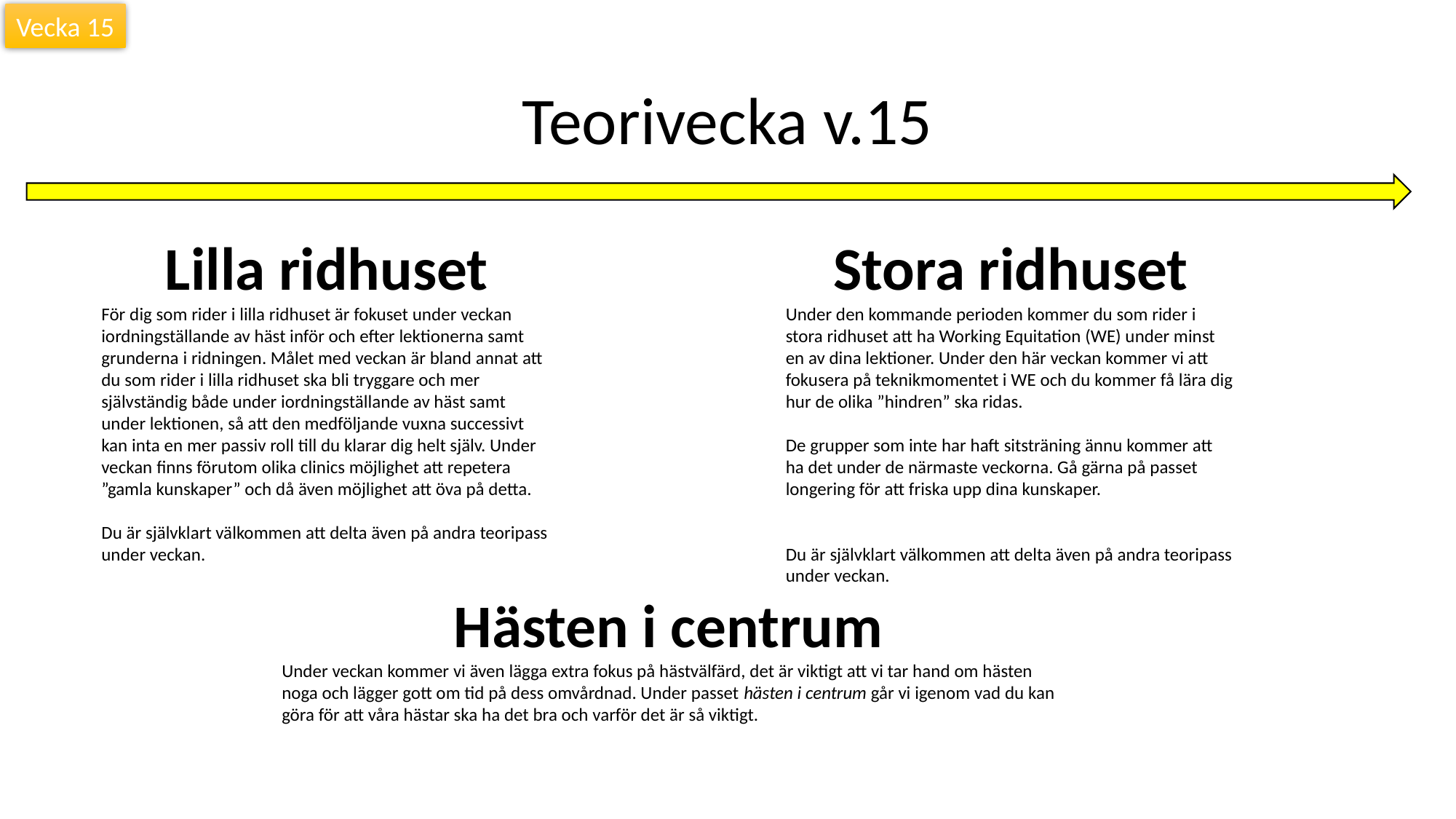

Vecka 15
# Teorivecka v.15

Lilla ridhuset
För dig som rider i lilla ridhuset är fokuset under veckan iordningställande av häst inför och efter lektionerna samt grunderna i ridningen. Målet med veckan är bland annat att du som rider i lilla ridhuset ska bli tryggare och mer självständig både under iordningställande av häst samt under lektionen, så att den medföljande vuxna successivt kan inta en mer passiv roll till du klarar dig helt själv. Under veckan finns förutom olika clinics möjlighet att repetera ”gamla kunskaper” och då även möjlighet att öva på detta.

Du är självklart välkommen att delta även på andra teoripass under veckan.

Stora ridhuset
Under den kommande perioden kommer du som rider i stora ridhuset att ha Working Equitation (WE) under minst en av dina lektioner. Under den här veckan kommer vi att fokusera på teknikmomentet i WE och du kommer få lära dig hur de olika ”hindren” ska ridas.

De grupper som inte har haft sitsträning ännu kommer att ha det under de närmaste veckorna. Gå gärna på passet longering för att friska upp dina kunskaper.

Du är självklart välkommen att delta även på andra teoripass under veckan.

Hästen i centrum
Under veckan kommer vi även lägga extra fokus på hästvälfärd, det är viktigt att vi tar hand om hästen noga och lägger gott om tid på dess omvårdnad. Under passet hästen i centrum går vi igenom vad du kan göra för att våra hästar ska ha det bra och varför det är så viktigt.